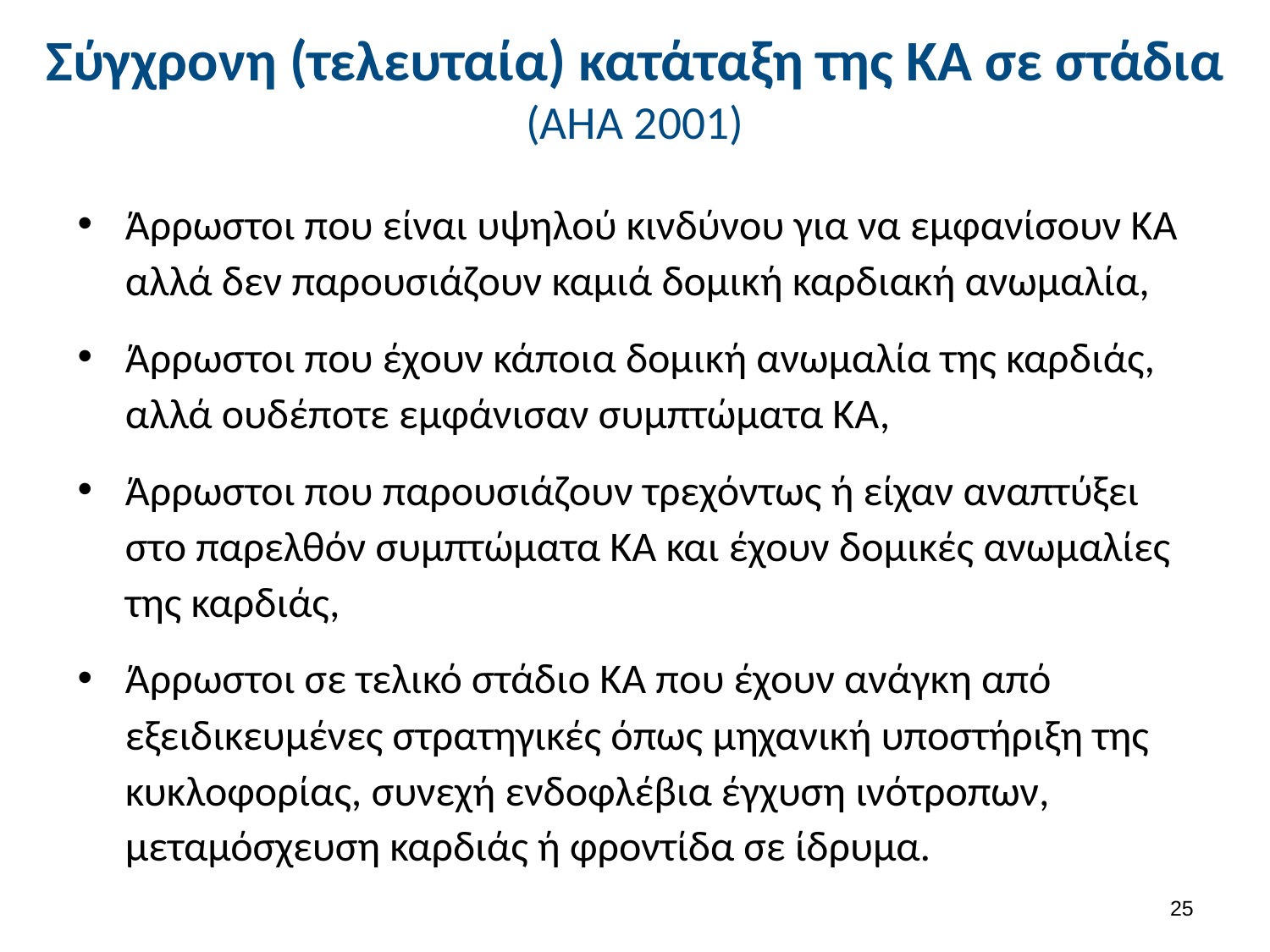

# Σύγχρονη (τελευταία) κατάταξη της ΚΑ σε στάδια (AHA 2001)
Άρρωστοι που είναι υψηλού κινδύνου για να εμφανίσουν ΚΑ αλλά δεν παρουσιάζουν καμιά δομική καρδιακή ανωμαλία,
Άρρωστοι που έχουν κάποια δομική ανωμαλία της καρδιάς, αλλά ουδέποτε εμφάνισαν συμπτώματα ΚΑ,
Άρρωστοι που παρουσιάζουν τρεχόντως ή είχαν αναπτύξει στο παρελθόν συμπτώματα ΚΑ και έχουν δομικές ανωμαλίες της καρδιάς,
Άρρωστοι σε τελικό στάδιο ΚΑ που έχουν ανάγκη από εξειδικευμένες στρατηγικές όπως μηχανική υποστήριξη της κυκλοφορίας, συνεχή ενδοφλέβια έγχυση ινότροπων, μεταμόσχευση καρδιάς ή φροντίδα σε ίδρυμα.
25